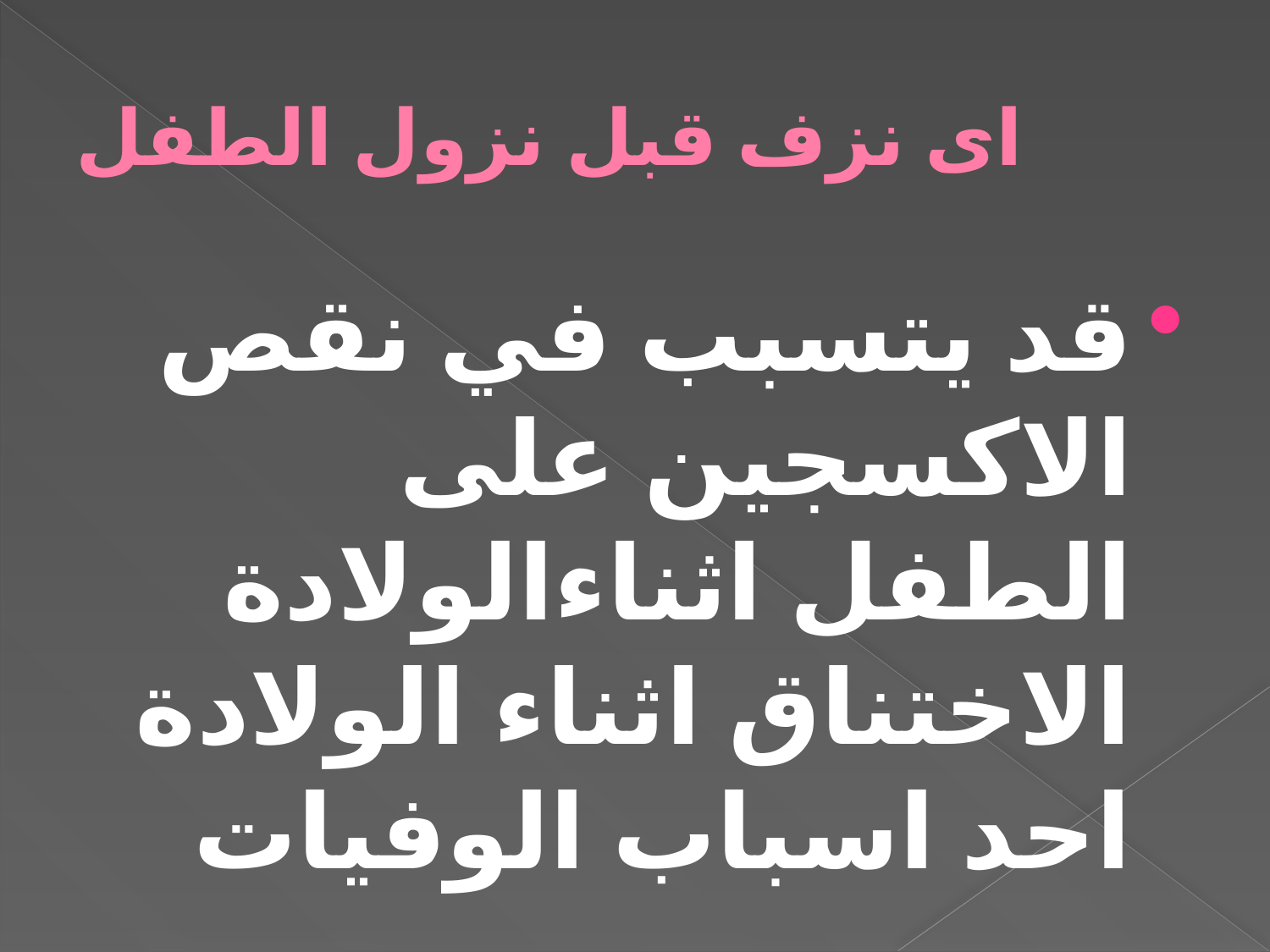

# اى نزف قبل نزول الطفل
قد يتسبب في نقص الاكسجين على الطفل اثناءالولادة الاختناق اثناء الولادة احد اسباب الوفيات